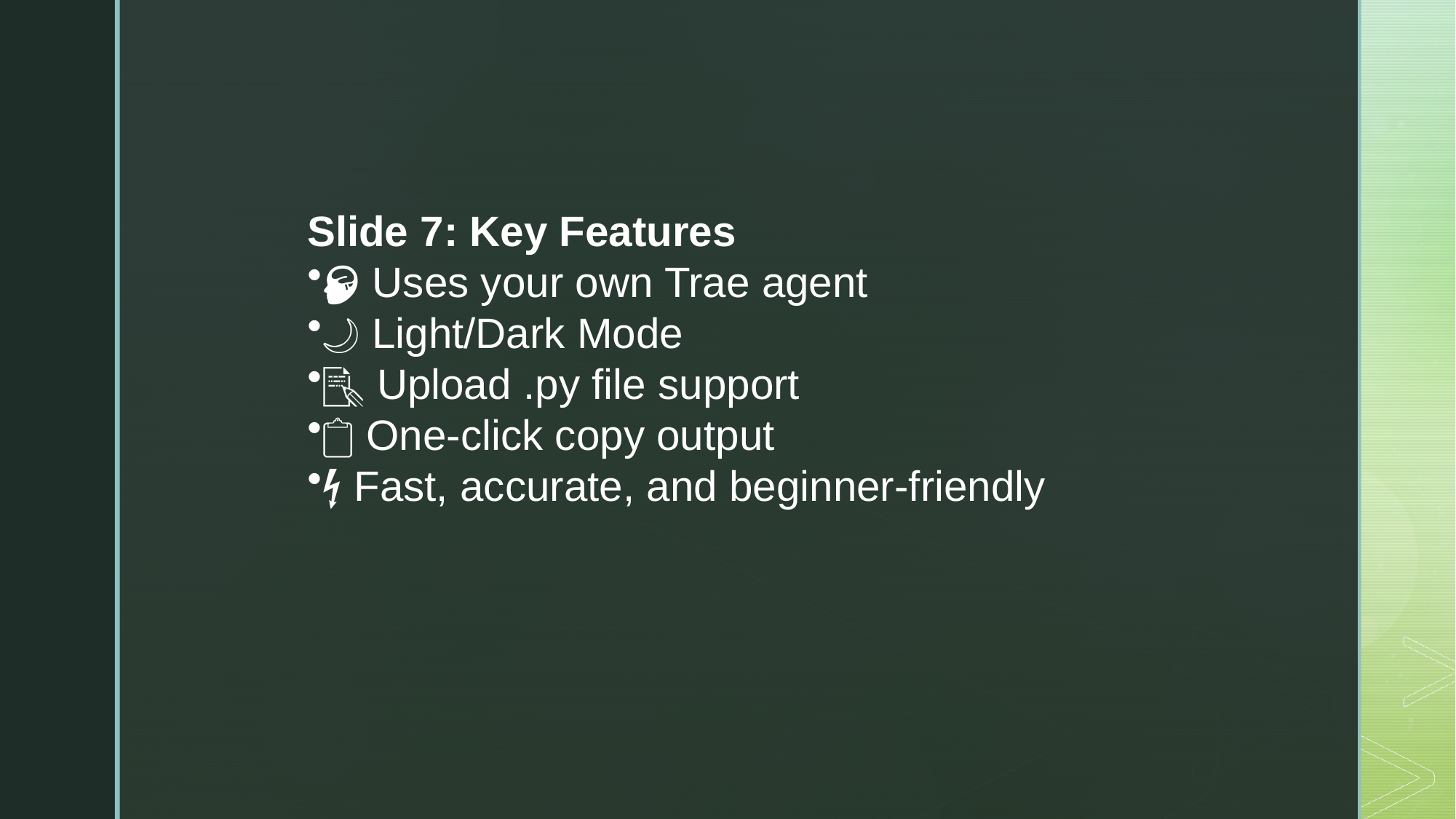

Slide 7: Key Features
🧠 Uses your own Trae agent
🌙 Light/Dark Mode
📝 Upload .py file support
📋 One-click copy output
⚡ Fast, accurate, and beginner-friendly